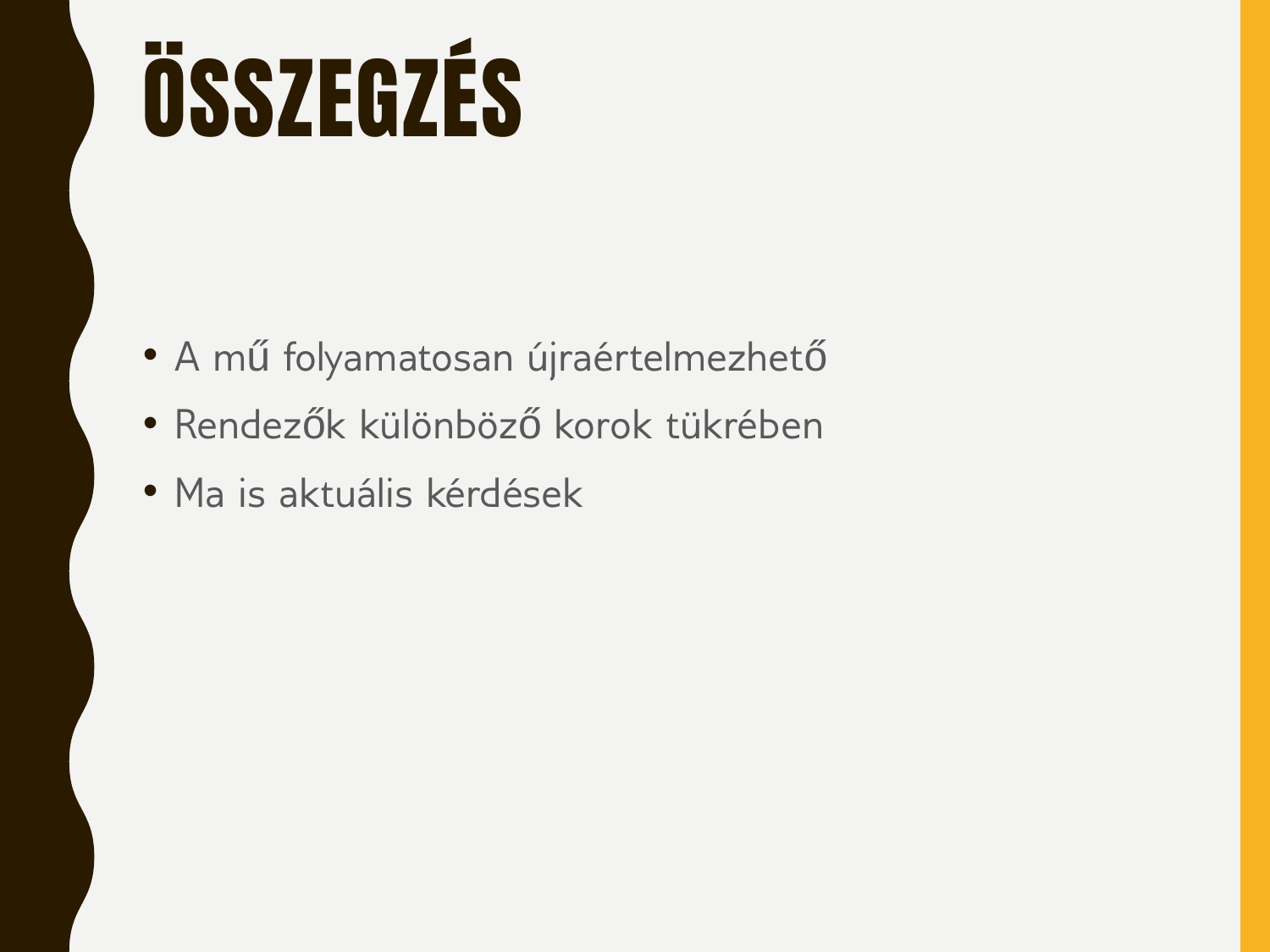

# Összegzés
A mű folyamatosan újraértelmezhető
Rendezők különböző korok tükrében
Ma is aktuális kérdések